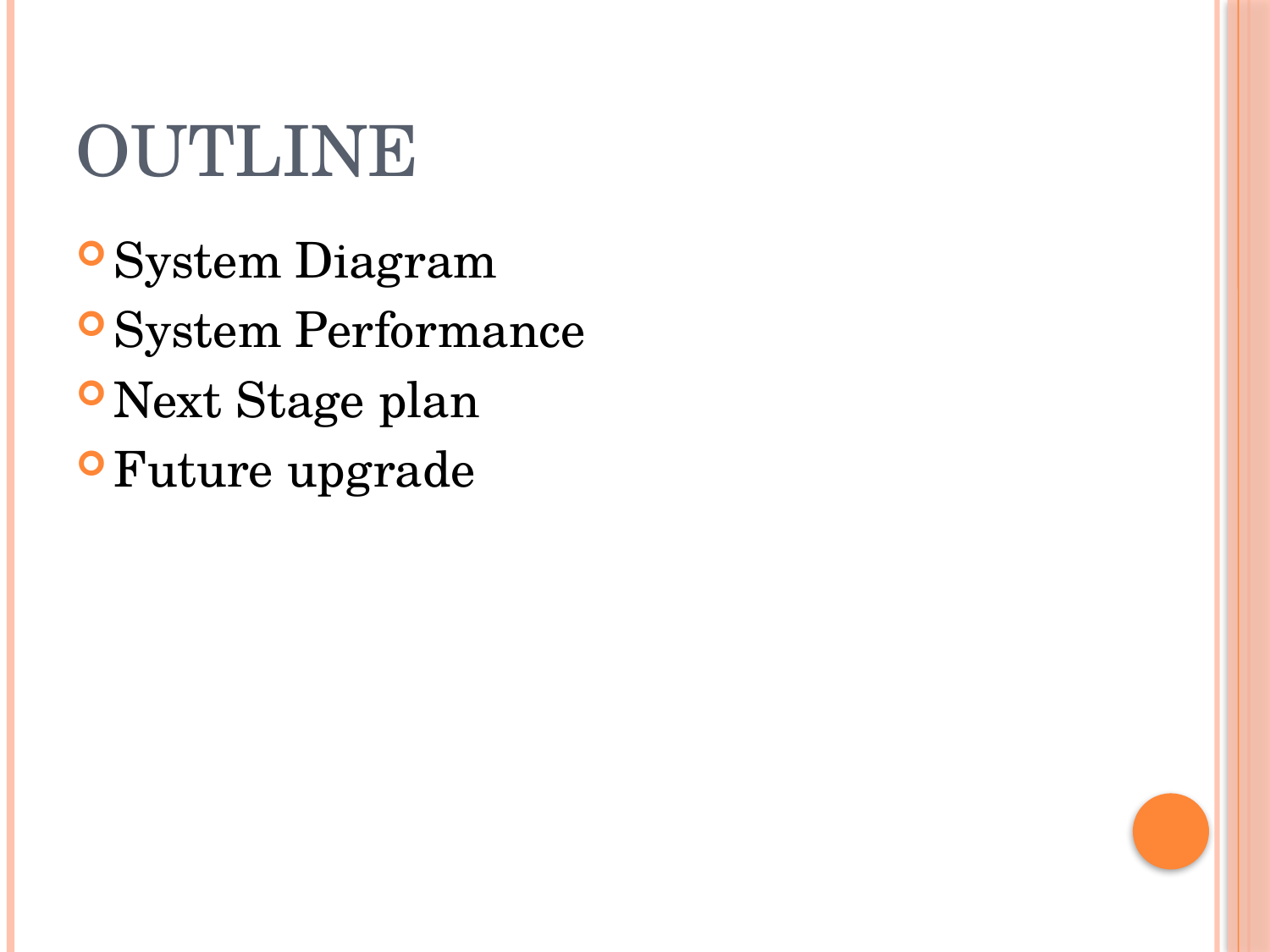

# Outline
System Diagram
System Performance
Next Stage plan
Future upgrade